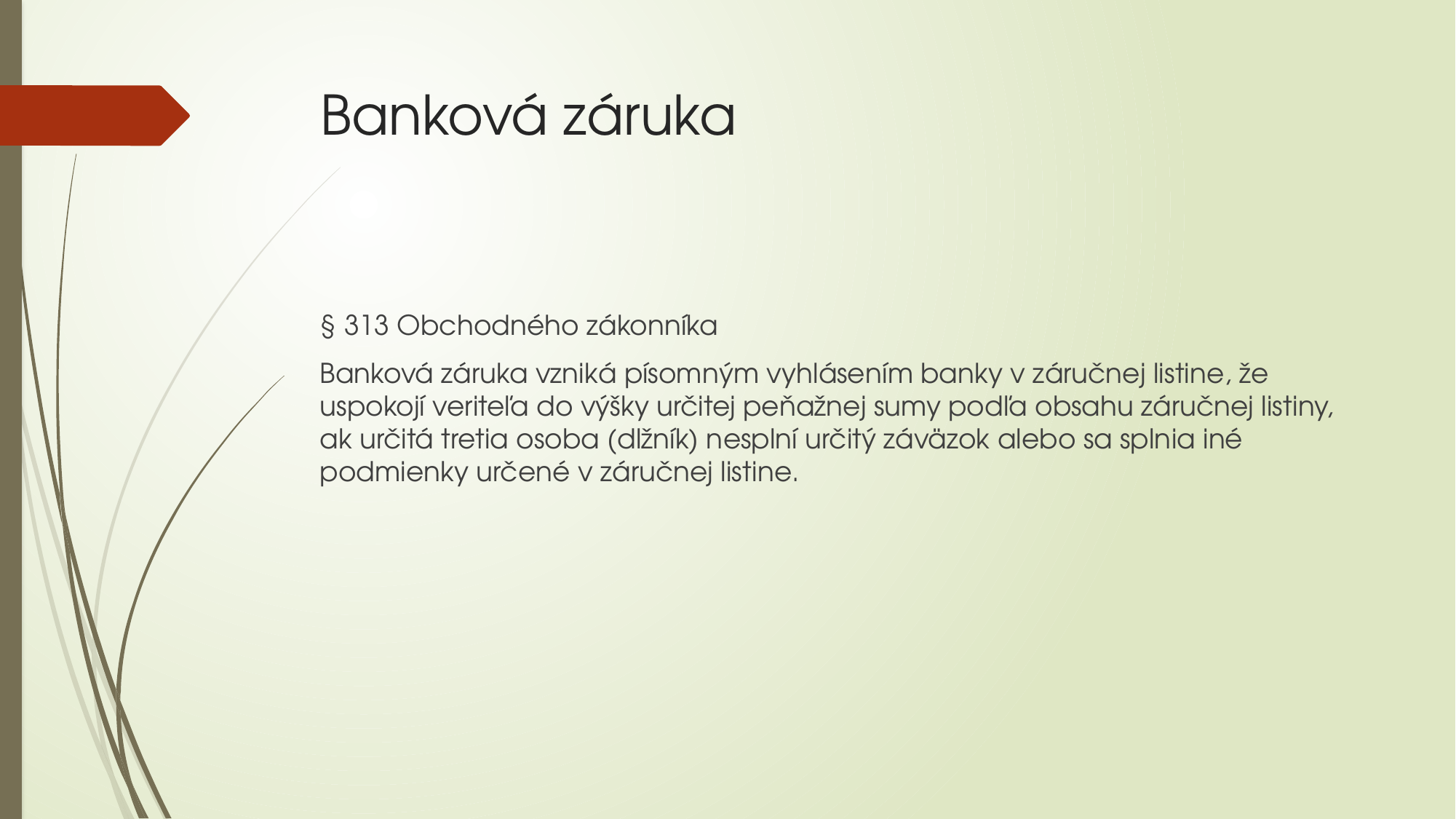

# Banková záruka

§ 313 Obchodného zákonníka
Banková záruka vzniká písomným vyhlásením banky v záručnej listine, že uspokojí veriteľa do výšky určitej peňažnej sumy podľa obsahu záručnej listiny, ak určitá tretia osoba (dlžník) nesplní určitý záväzok alebo sa splnia iné podmienky určené v záručnej listine.